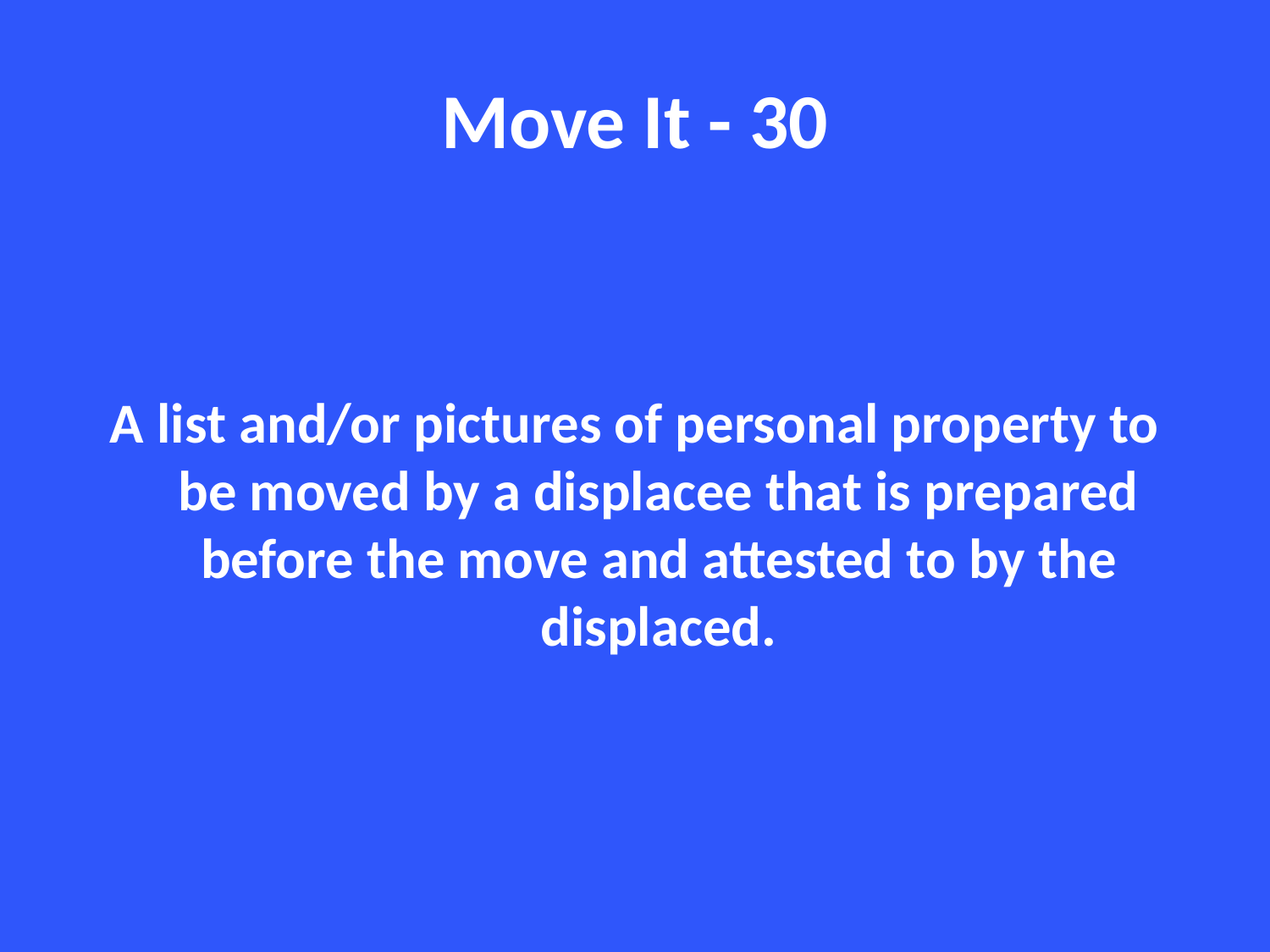

# Move It - 30

A list and/or pictures of personal property to be moved by a displacee that is prepared before the move and attested to by the displaced.